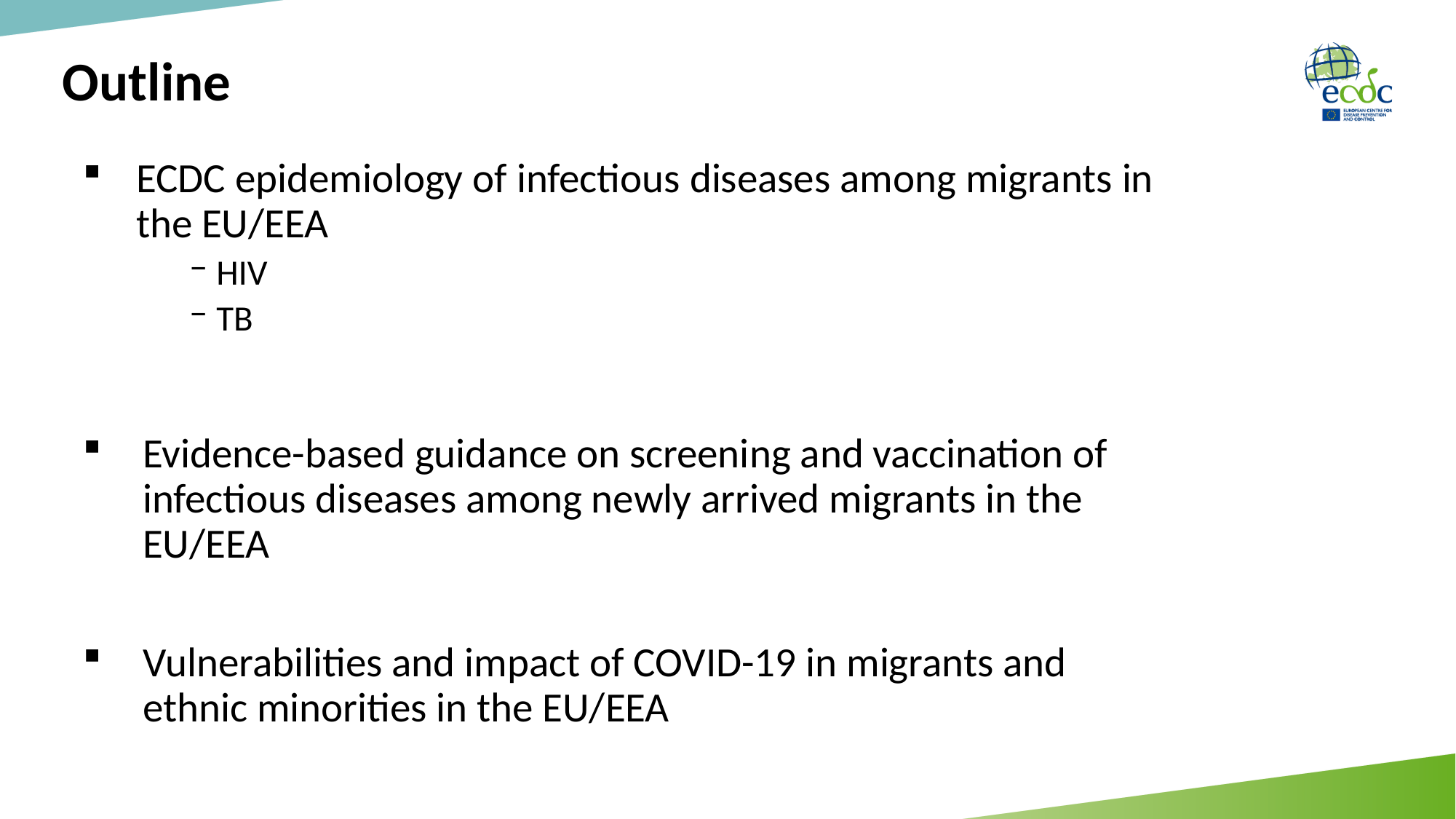

# Outline
ECDC epidemiology of infectious diseases among migrants in the EU/EEA
HIV
TB

Evidence-based guidance on screening and vaccination of infectious diseases among newly arrived migrants in the EU/EEA

Vulnerabilities and impact of COVID-19 in migrants and ethnic minorities in the EU/EEA